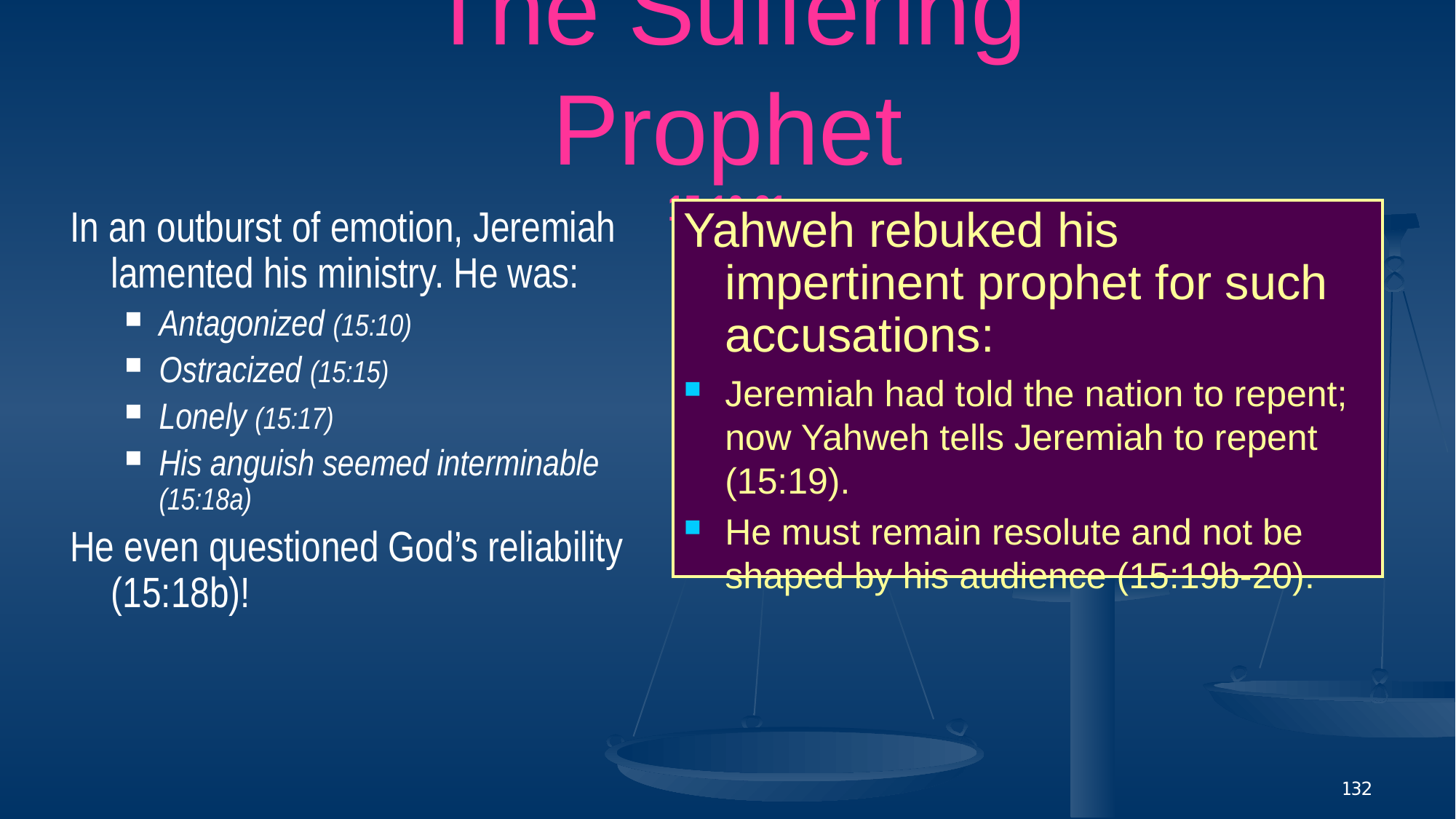

# The Suffering Prophet 15:10-21
In an outburst of emotion, Jeremiah lamented his ministry. He was:
Antagonized (15:10)
Ostracized (15:15)
Lonely (15:17)
His anguish seemed interminable (15:18a)
He even questioned God’s reliability (15:18b)!
Yahweh rebuked his impertinent prophet for such accusations:
Jeremiah had told the nation to repent; now Yahweh tells Jeremiah to repent (15:19).
He must remain resolute and not be shaped by his audience (15:19b-20).
132